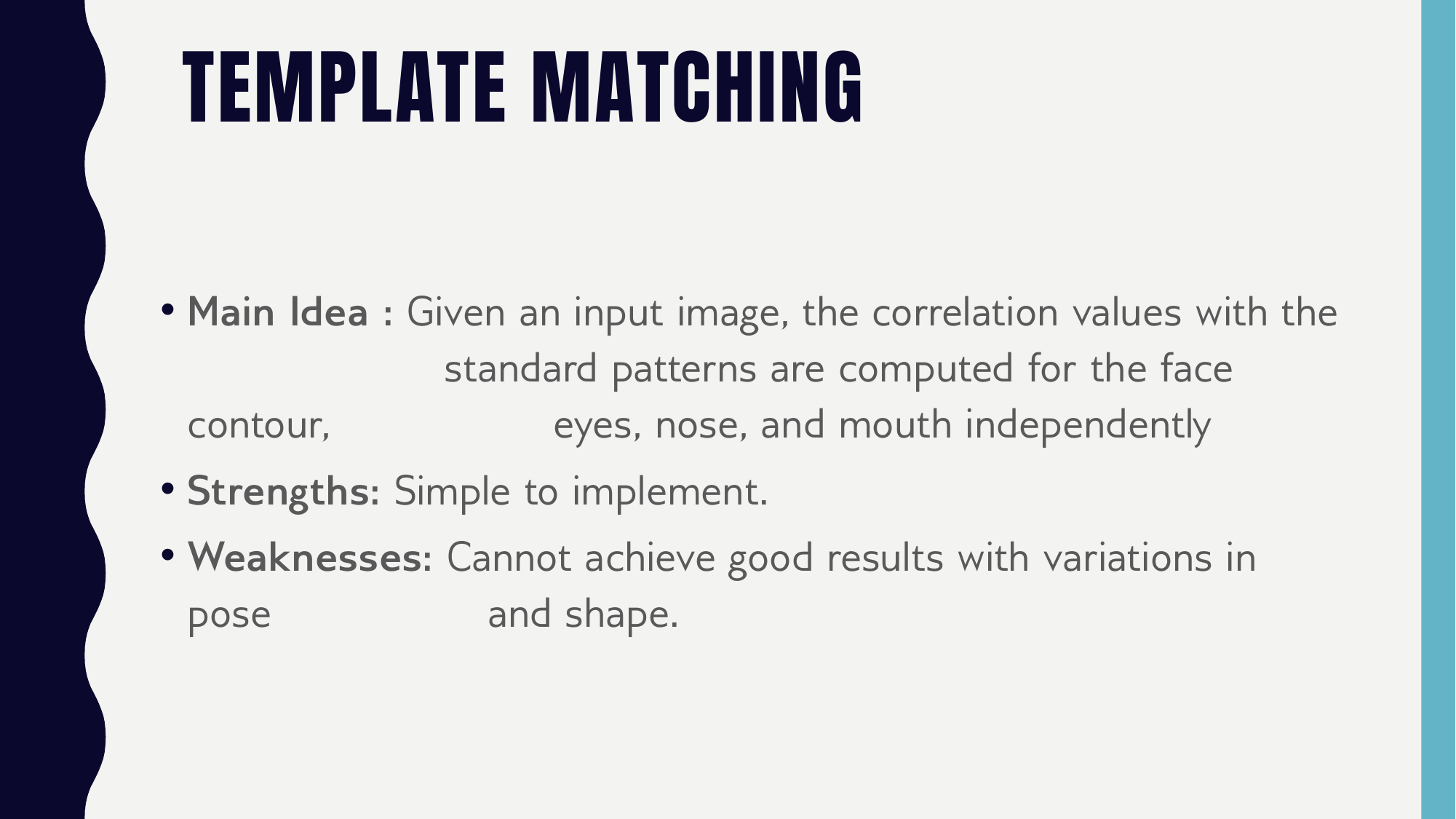

# Template matching
Main Idea : Given an input image, the correlation values with the 		   standard patterns are computed for the face contour, 		   eyes, nose, and mouth independently
Strengths: Simple to implement.
Weaknesses: Cannot achieve good results with variations in pose	               and shape.